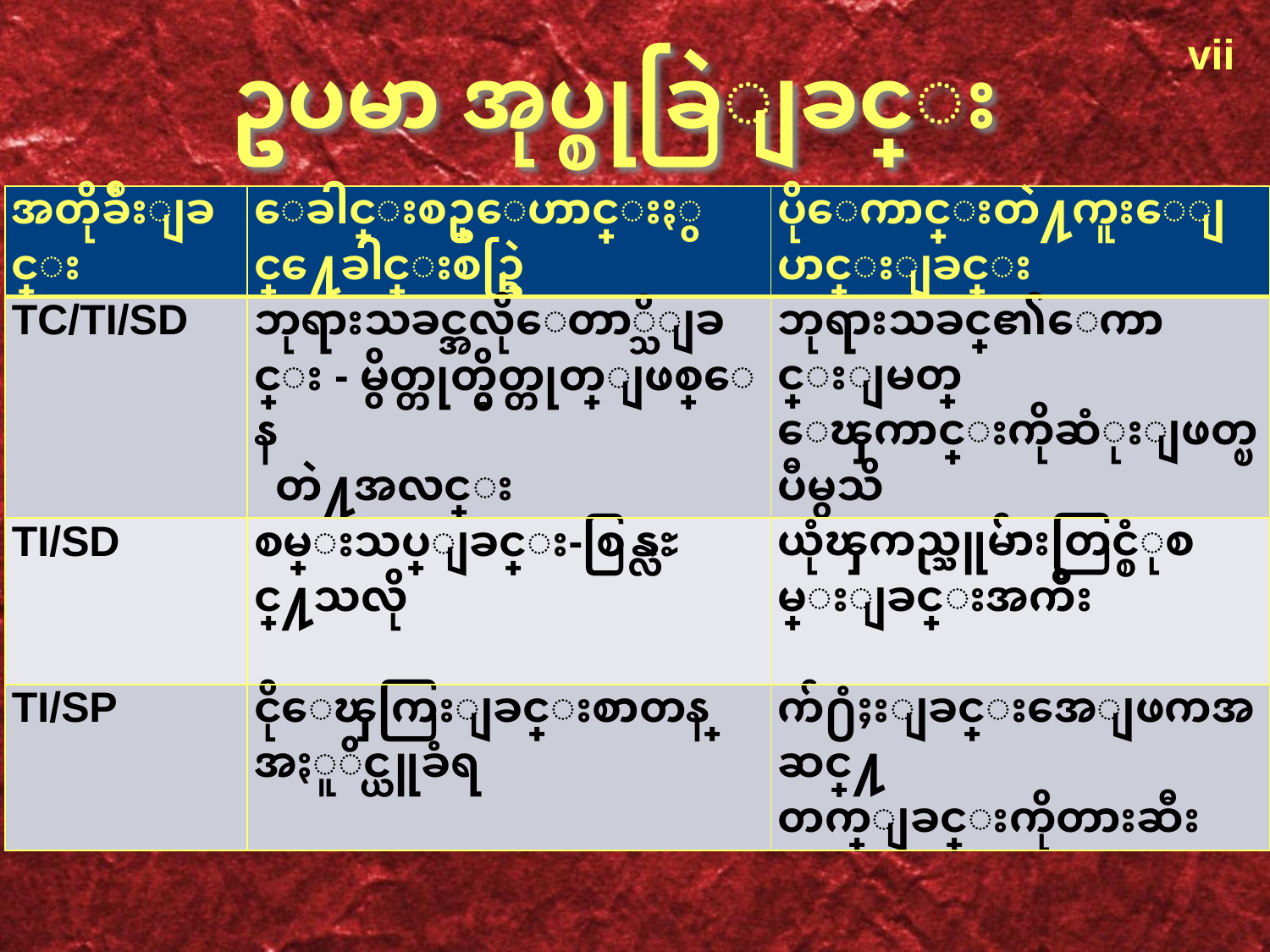

vii
# ဥပမာ အုပ္စုခြဲျခင္း
| အတိုခ်ဳံးျခင္း | ေခါင္းစဥ္ေဟာင္းႏွင္႔ေခါင္းစဥ္ခြဲ | ပိုေကာင္းတဲ႔ကူးေျပာင္းျခင္း |
| --- | --- | --- |
| TC/TI/SD | ဘုရားသခင္အလိုေတာ္သိျခင္း - မွိတ္တုတ္မွိတ္တုတ္ျဖစ္ေန တဲ႔အလင္း | ဘုရားသခင္၏ေကာင္းျမတ္ ေၾကာင္းကိုဆံုးျဖတ္ၿပီမွသိ |
| TI/SD | စမ္းသပ္ျခင္း-စြန္လႊင္႔သလို | ယုံၾကည္သူမ်ားတြင္စံုစမ္းျခင္းအက်ိဳး |
| TI/SP | ငိုေၾကြးျခင္းစာတန္အႏူိင္ယူခံရ | က်႐ံႈးျခင္းအေျဖကအဆင္႔ တက္ျခင္းကိုတားဆီး |